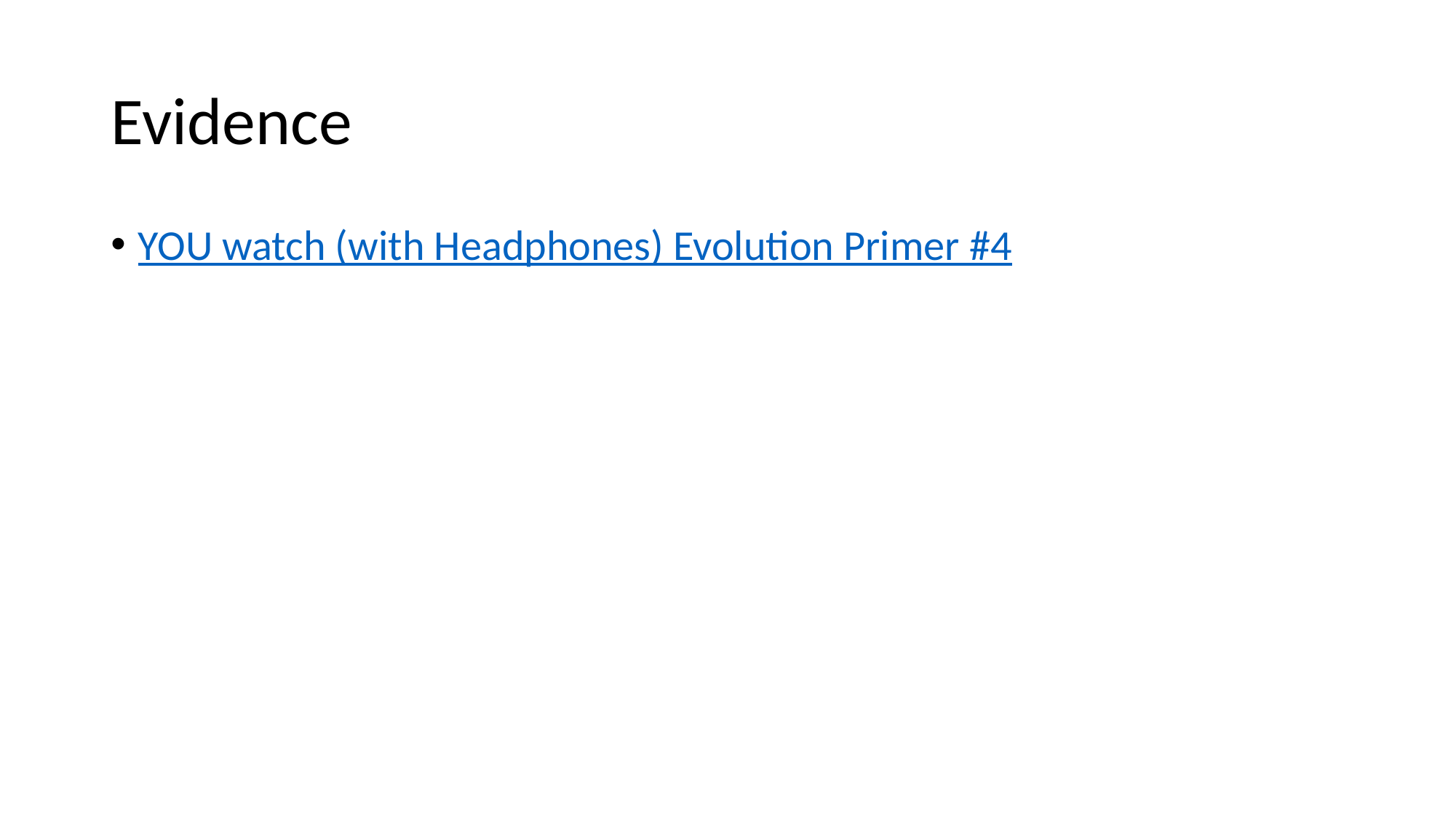

# Evidence
YOU watch (with Headphones) Evolution Primer #4